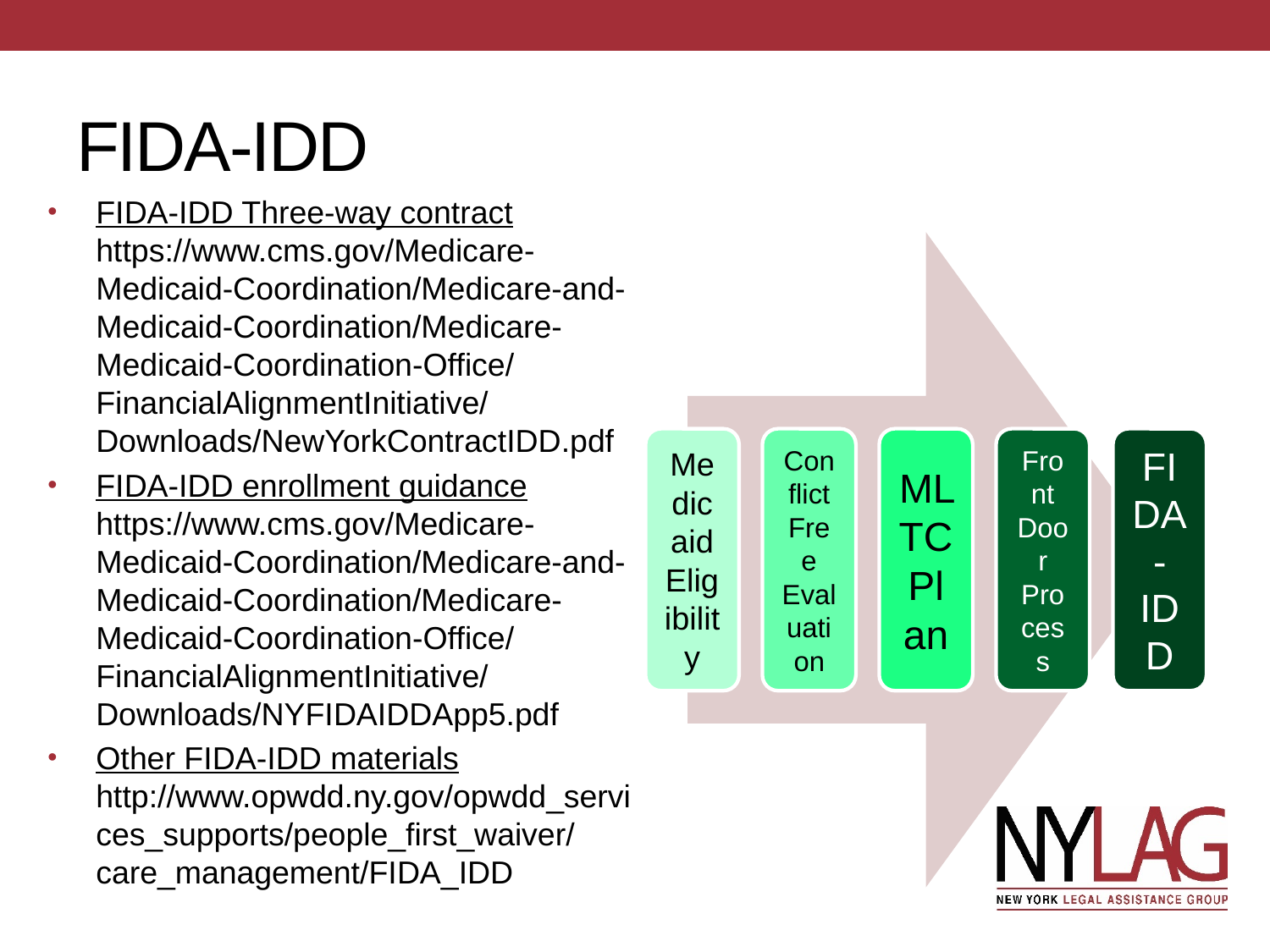

# FIDA-IDD
FIDA-IDD Three-way contract https://www.cms.gov/Medicare-Medicaid-Coordination/Medicare-and-Medicaid-Coordination/Medicare-Medicaid-Coordination-Office/FinancialAlignmentInitiative/Downloads/NewYorkContractIDD.pdf
FIDA-IDD enrollment guidance https://www.cms.gov/Medicare-Medicaid-Coordination/Medicare-and-Medicaid-Coordination/Medicare-Medicaid-Coordination-Office/FinancialAlignmentInitiative/Downloads/NYFIDAIDDApp5.pdf
Other FIDA-IDD materials http://www.opwdd.ny.gov/opwdd_services_supports/people_first_waiver/care_management/FIDA_IDD

Medicaid Eligibility
Conflict Free Evaluation
MLTC Plan
Front Door Process
FIDA-IDD